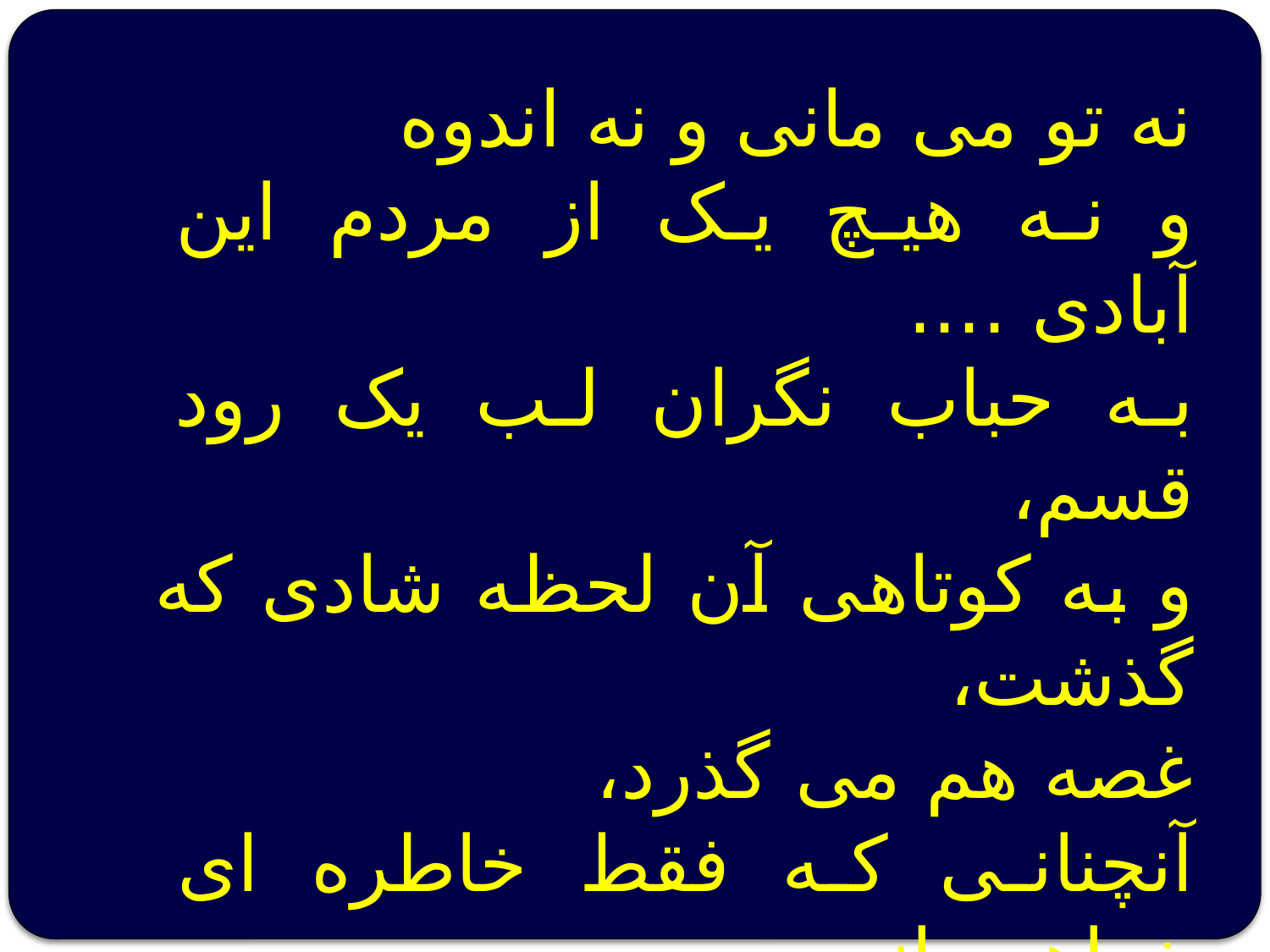

نه تو می مانی و نه اندوه
و نه هیچ یک از مردم این آبادی ....
به حباب نگران لب یک رود قسم،
و به کوتاهی آن لحظه شادی که گذشت،
غصه هم می گذرد،
آنچنانی که فقط خاطره ای خواهد ماند ....
لحظه ها عریانند
به تن لحظه خود، جامه اندوه مپوشان هرگز.